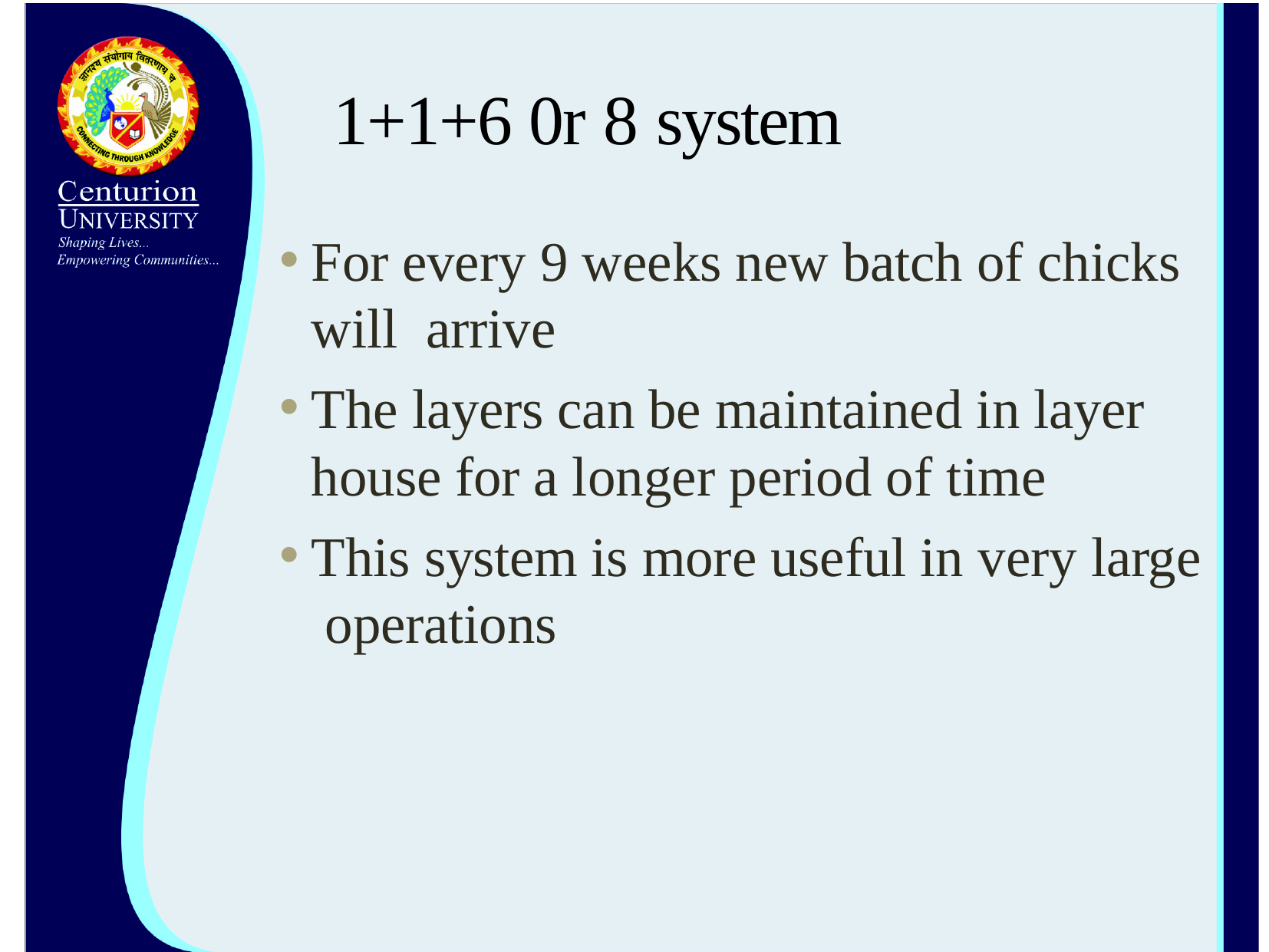

# 1+1+6 0r 8 system
For every 9 weeks new batch of chicks will  arrive
The layers can be maintained in layer  house for a longer period of time
This system is more useful in very large  operations